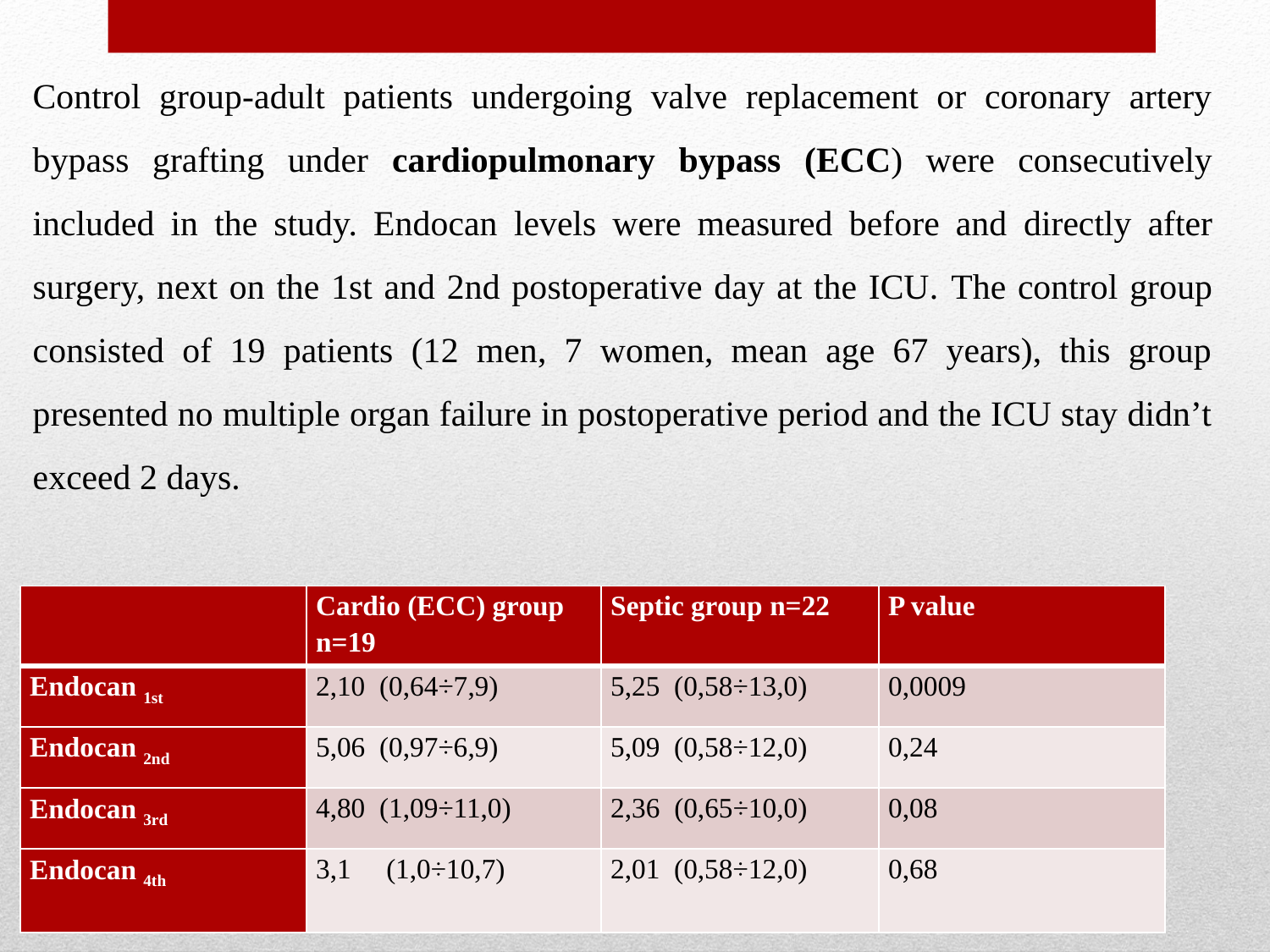

Control group-adult patients undergoing valve replacement or coronary artery bypass grafting under cardiopulmonary bypass (ECC) were consecutively included in the study. Endocan levels were measured before and directly after surgery, next on the 1st and 2nd postoperative day at the ICU. The control group consisted of 19 patients (12 men, 7 women, mean age 67 years), this group presented no multiple organ failure in postoperative period and the ICU stay didn’t exceed 2 days.

|  | Cardio (ECC) group n=19 | Septic group n=22 | P value |
| --- | --- | --- | --- |
| Endocan 1st | 2,10 (0,64÷7,9) | 5,25 (0,58÷13,0) | 0,0009 |
| Endocan 2nd | 5,06 (0,97÷6,9) | 5,09 (0,58÷12,0) | 0,24 |
| Endocan 3rd | 4,80 (1,09÷11,0) | 2,36 (0,65÷10,0) | 0,08 |
| Endocan 4th | 3,1 (1,0÷10,7) | 2,01 (0,58÷12,0) | 0,68 |